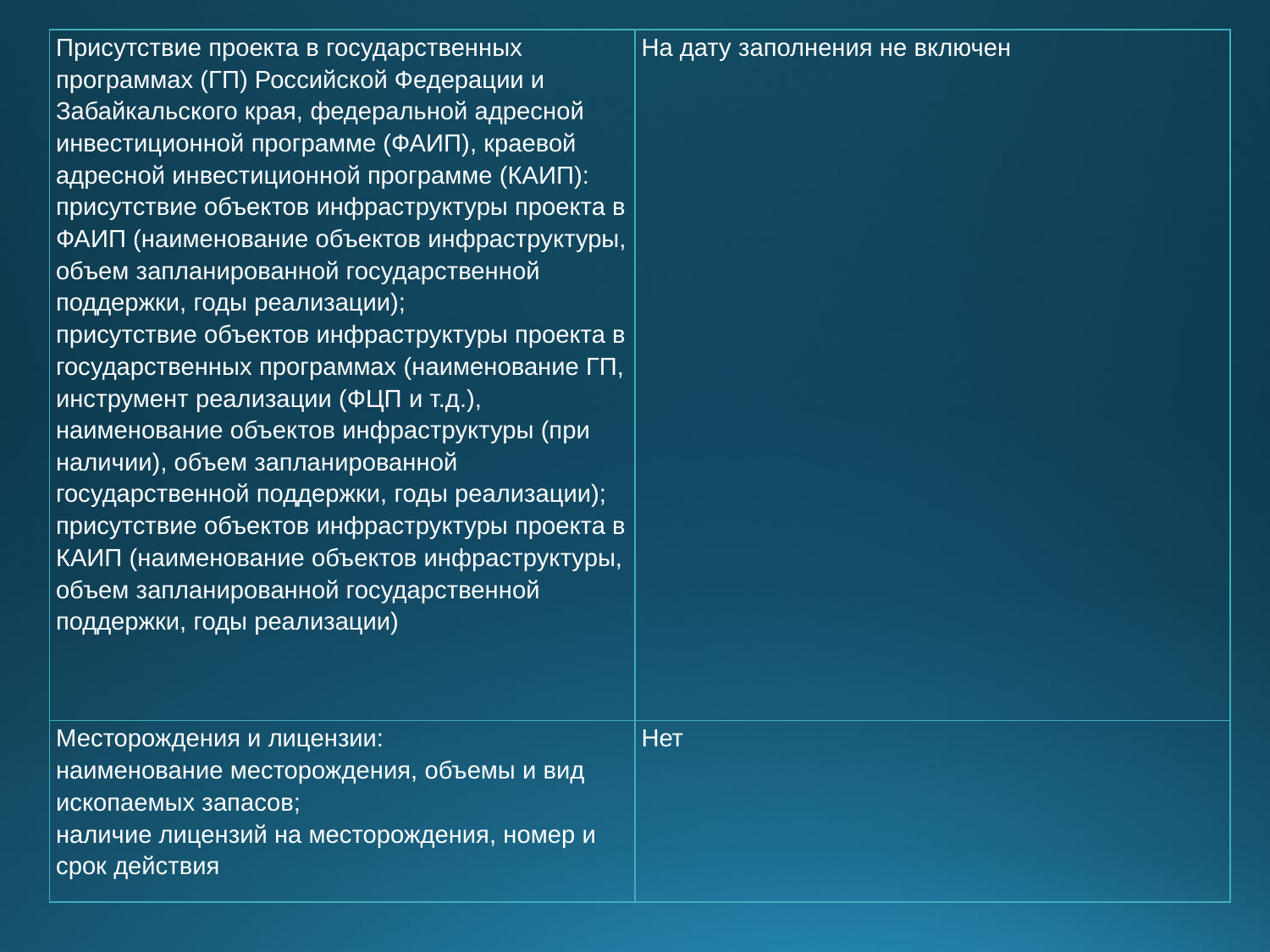

| Присутствие проекта в государственных программах (ГП) Российской Федерации и Забайкальского края, федеральной адресной инвестиционной программе (ФАИП), краевой адресной инвестиционной программе (КАИП): присутствие объектов инфраструктуры проекта в ФАИП (наименование объектов инфраструктуры, объем запланированной государственной поддержки, годы реализации); присутствие объектов инфраструктуры проекта в государственных программах (наименование ГП, инструмент реализации (ФЦП и т.д.), наименование объектов инфраструктуры (при наличии), объем запланированной государственной поддержки, годы реализации); присутствие объектов инфраструктуры проекта в КАИП (наименование объектов инфраструктуры, объем запланированной государственной поддержки, годы реализации) | На дату заполнения не включен |
| --- | --- |
| Месторождения и лицензии: наименование месторождения, объемы и вид ископаемых запасов; наличие лицензий на месторождения, номер и срок действия | Нет |